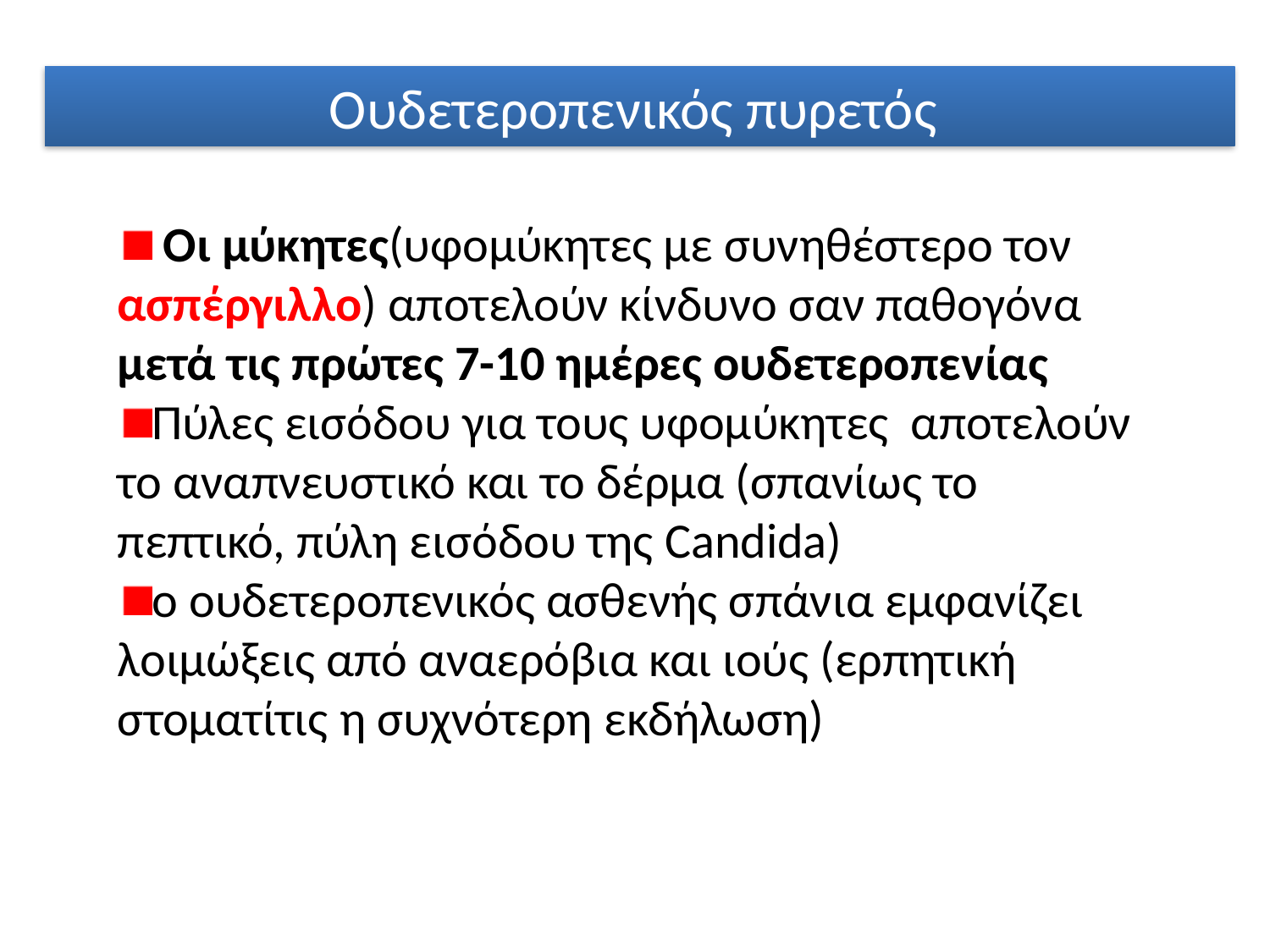

Ουδετεροπενικός πυρετός
 Οι μύκητες(υφομύκητες με συνηθέστερο τον ασπέργιλλο) αποτελούν κίνδυνο σαν παθογόνα μετά τις πρώτες 7-10 ημέρες ουδετεροπενίας
Πύλες εισόδου για τους υφομύκητες  αποτελούν το αναπνευστικό και το δέρμα (σπανίως το πεπτικό, πύλη εισόδου της Candida)
ο ουδετεροπενικός ασθενής σπάνια εμφανίζει λοιμώξεις από αναερόβια και ιούς (ερπητική στοματίτις η συχνότερη εκδήλωση)